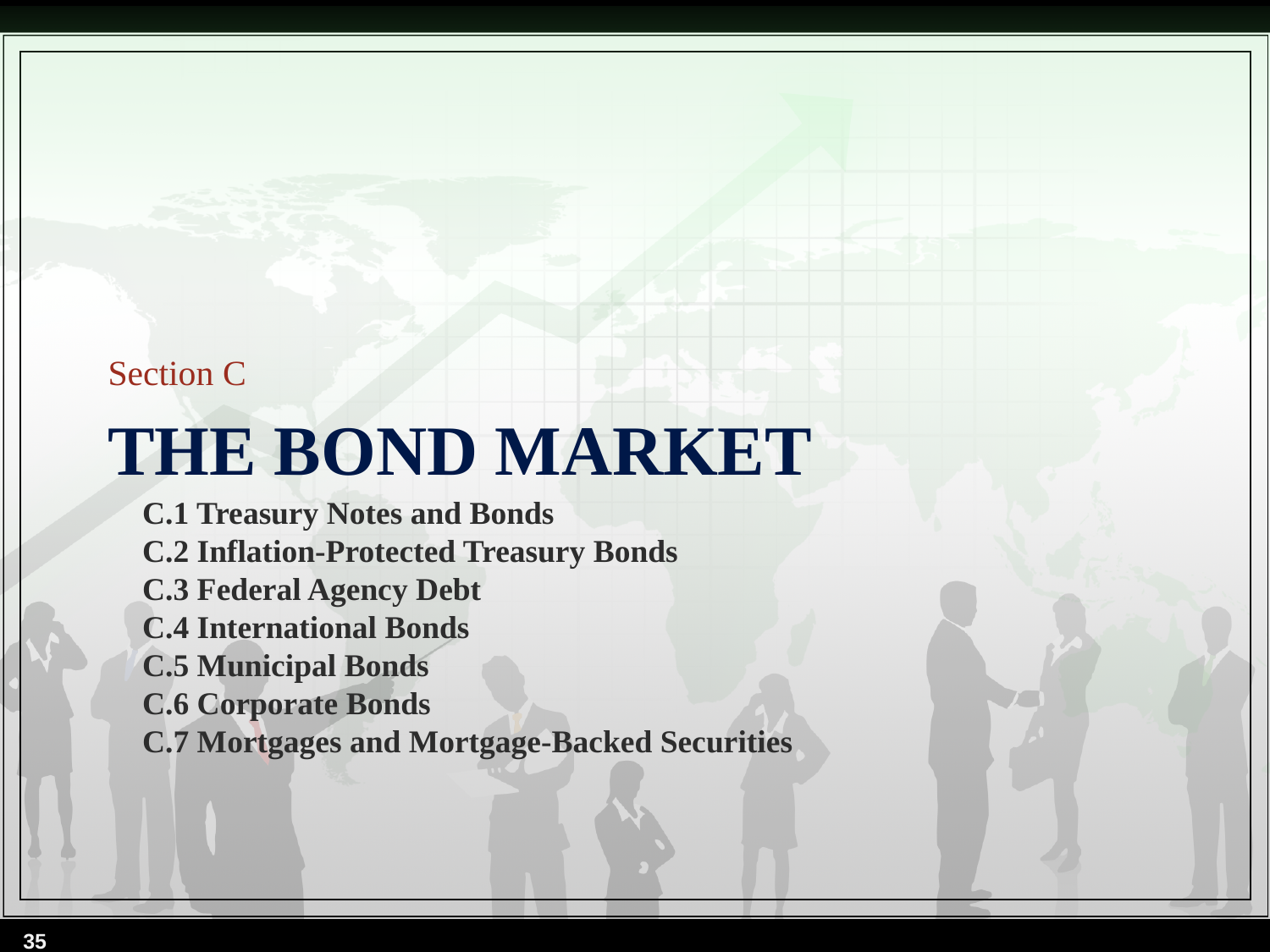

Section C
# The BOND market
C.1 Treasury Notes and Bonds
C.2 Inflation-Protected Treasury Bonds
C.3 Federal Agency Debt
C.4 International Bonds
C.5 Municipal Bonds
C.6 Corporate Bonds
C.7 Mortgages and Mortgage-Backed Securities

35